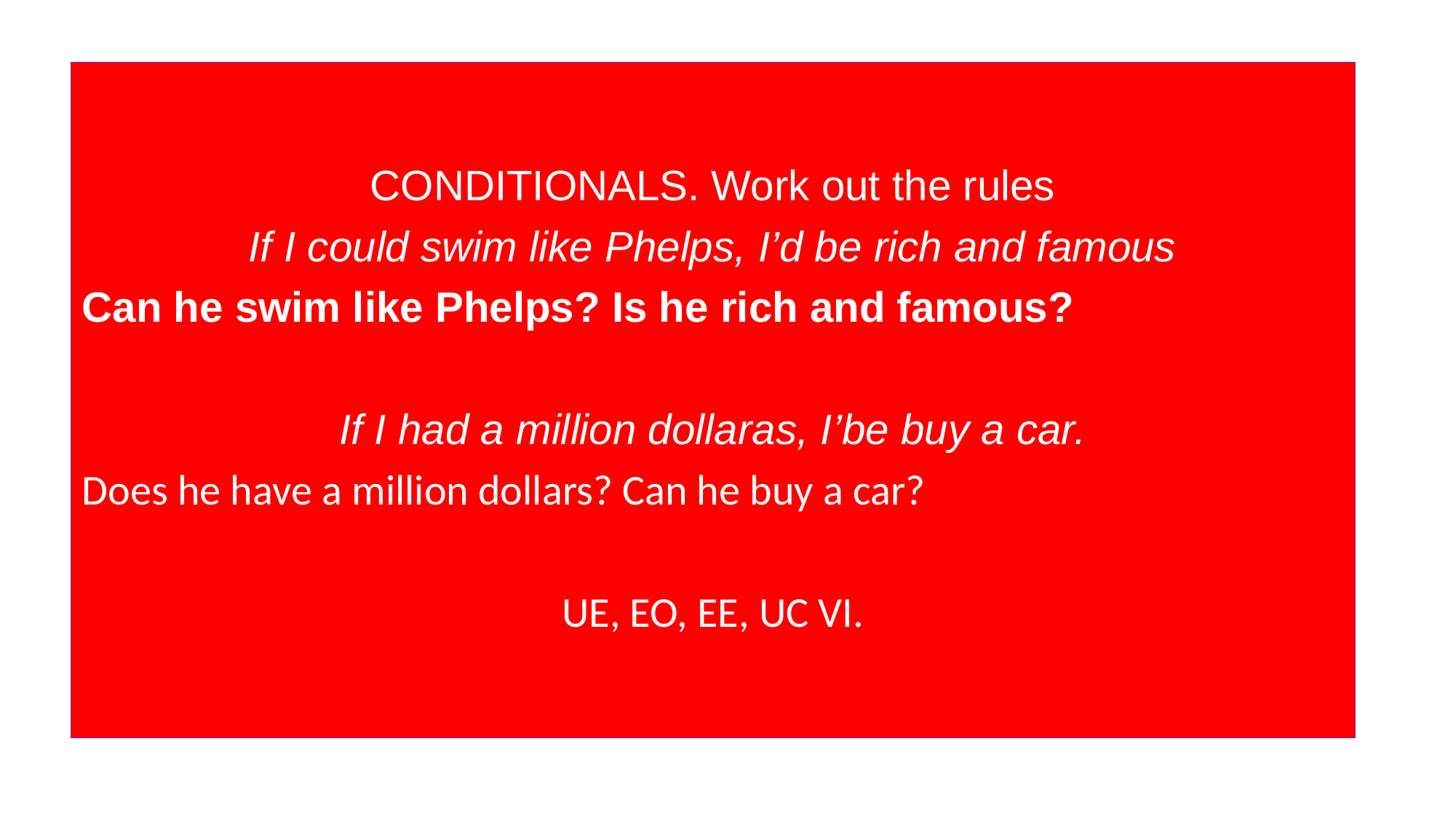

CONDITIONALS. Work out the rules
If I could swim like Phelps, I’d be rich and famous
Can he swim like Phelps? Is he rich and famous?

If I had a million dollaras, I’be buy a car.
Does he have a million dollars? Can he buy a car?

UE, EO, EE, UC VI.